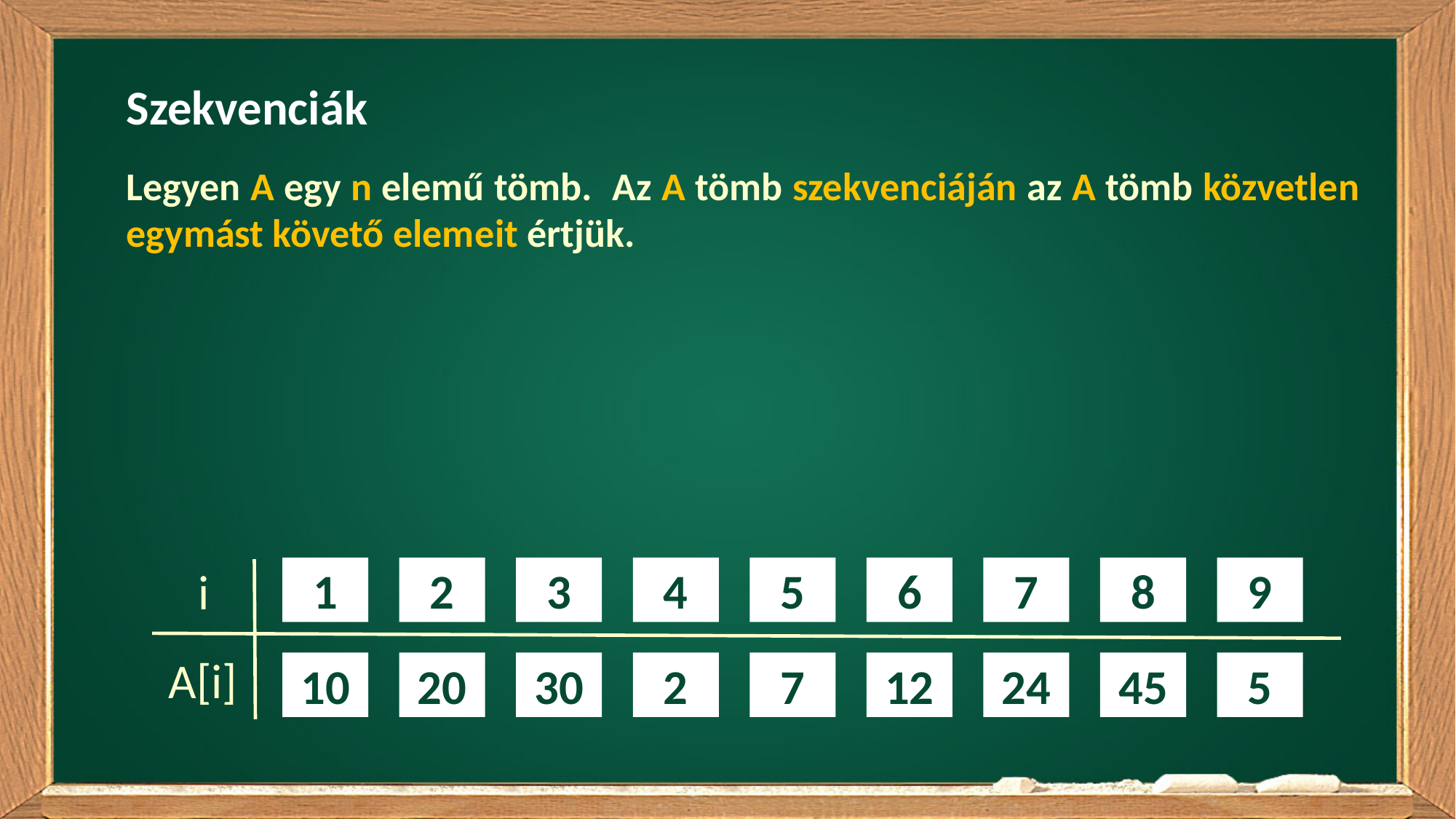

Szekvenciák
Legyen A egy n elemű tömb.  Az A tömb szekvenciáján az A tömb közvetlen egymást követő elemeit értjük.
i
1
10
2
20
3
30
4
2
5
7
6
12
7
24
8
45
9
5
A[i]